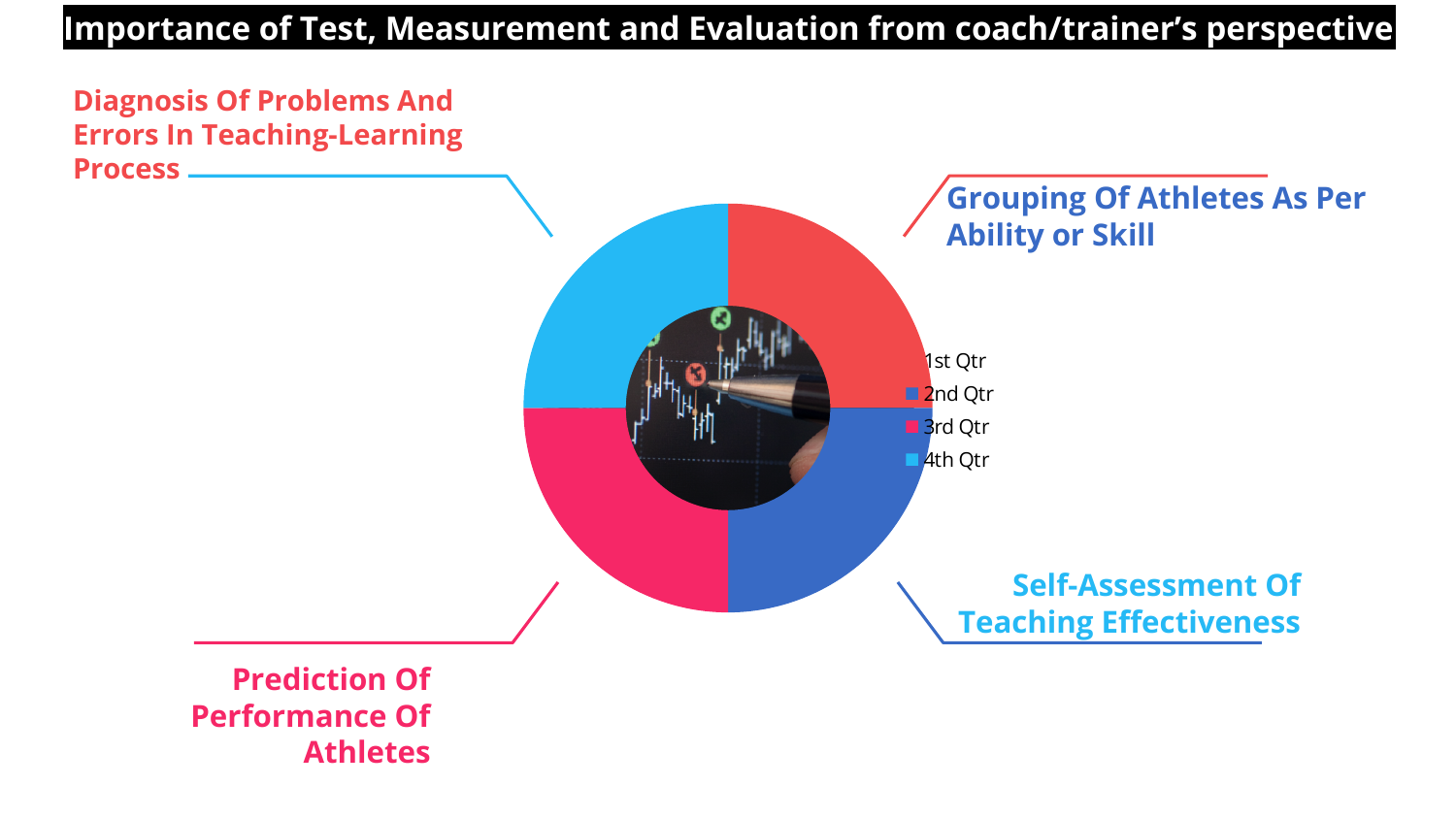

Importance of Test, Measurement and Evaluation from coach/trainer’s perspective

### Chart

| Category | Sales |
|---|---|
| 1st Qtr | 6.0 |
| 2nd Qtr | 6.0 |
| 3rd Qtr | 6.0 |
| 4th Qtr | 6.0 |
Diagnosis Of Problems And Errors In Teaching-Learning Process
Grouping Of Athletes As Per Ability or Skill
Self-Assessment Of Teaching Effectiveness
Prediction Of Performance Of Athletes